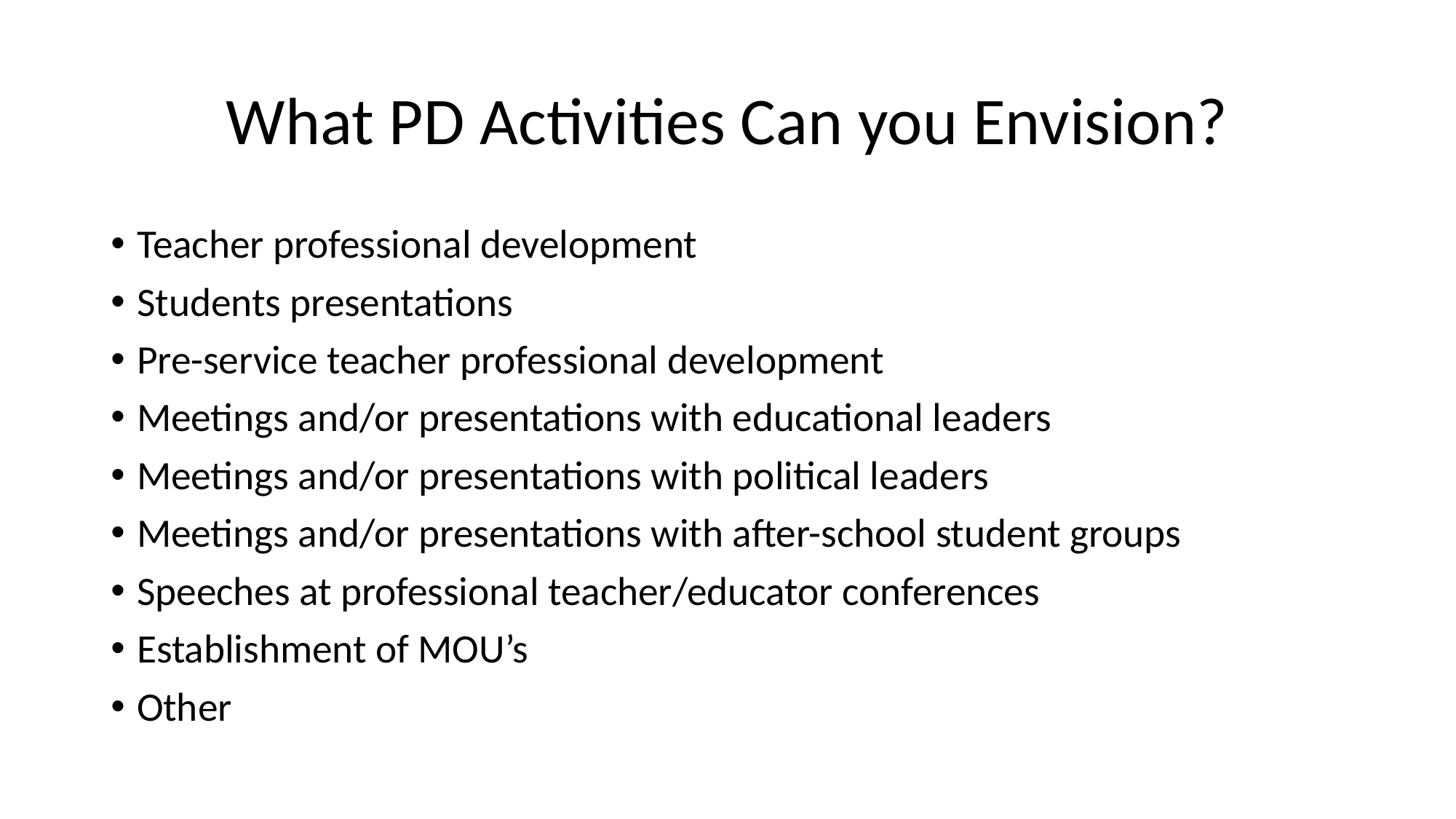

# What PD Activities Can you Envision?
Teacher professional development
Students presentations
Pre-service teacher professional development
Meetings and/or presentations with educational leaders
Meetings and/or presentations with political leaders
Meetings and/or presentations with after-school student groups
Speeches at professional teacher/educator conferences
Establishment of MOU’s
Other